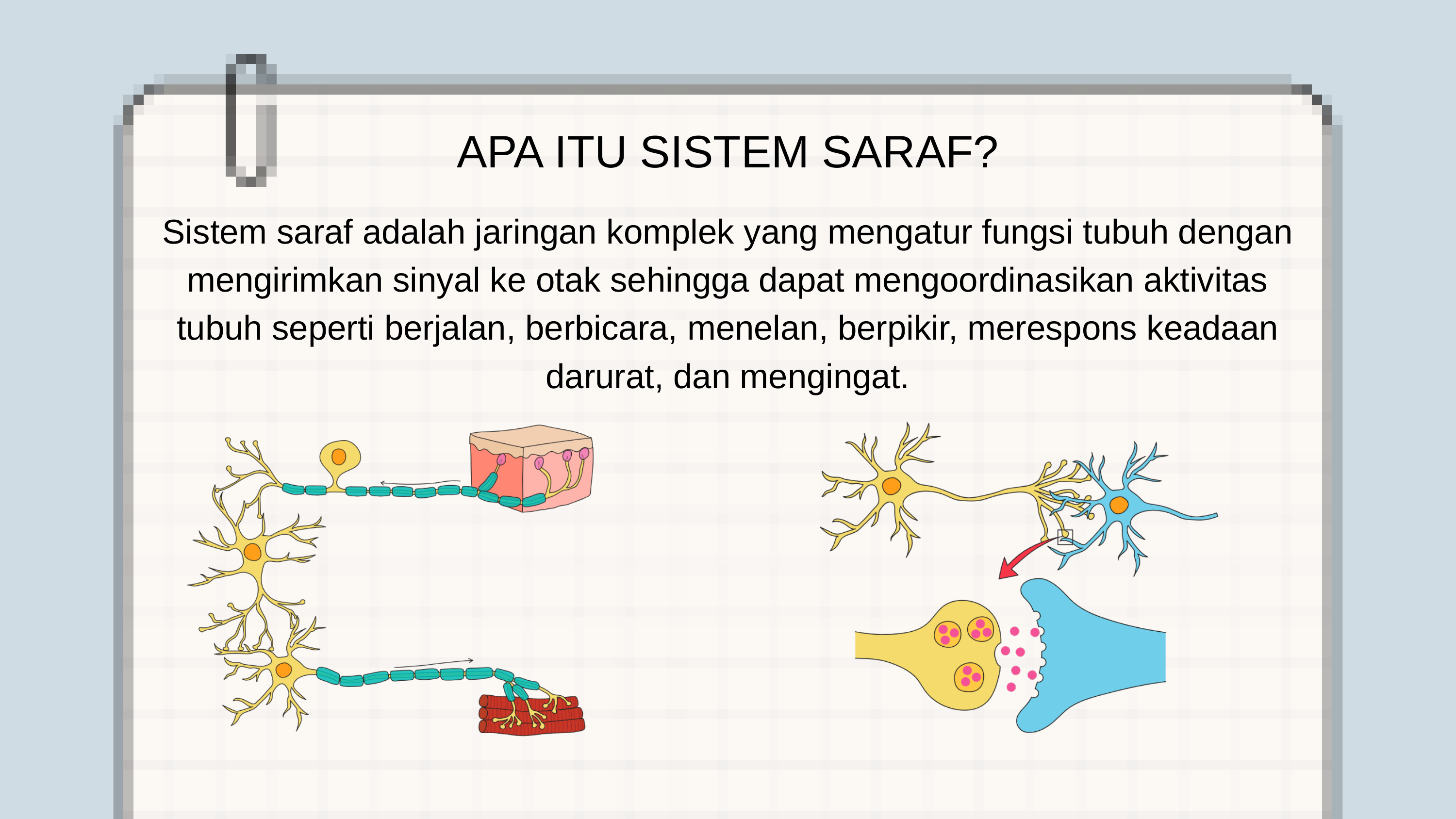

APA ITU SISTEM SARAF?
Sistem saraf adalah jaringan komplek yang mengatur fungsi tubuh dengan mengirimkan sinyal ke otak sehingga dapat mengoordinasikan aktivitas tubuh seperti berjalan, berbicara, menelan, berpikir, merespons keadaan darurat, dan mengingat.